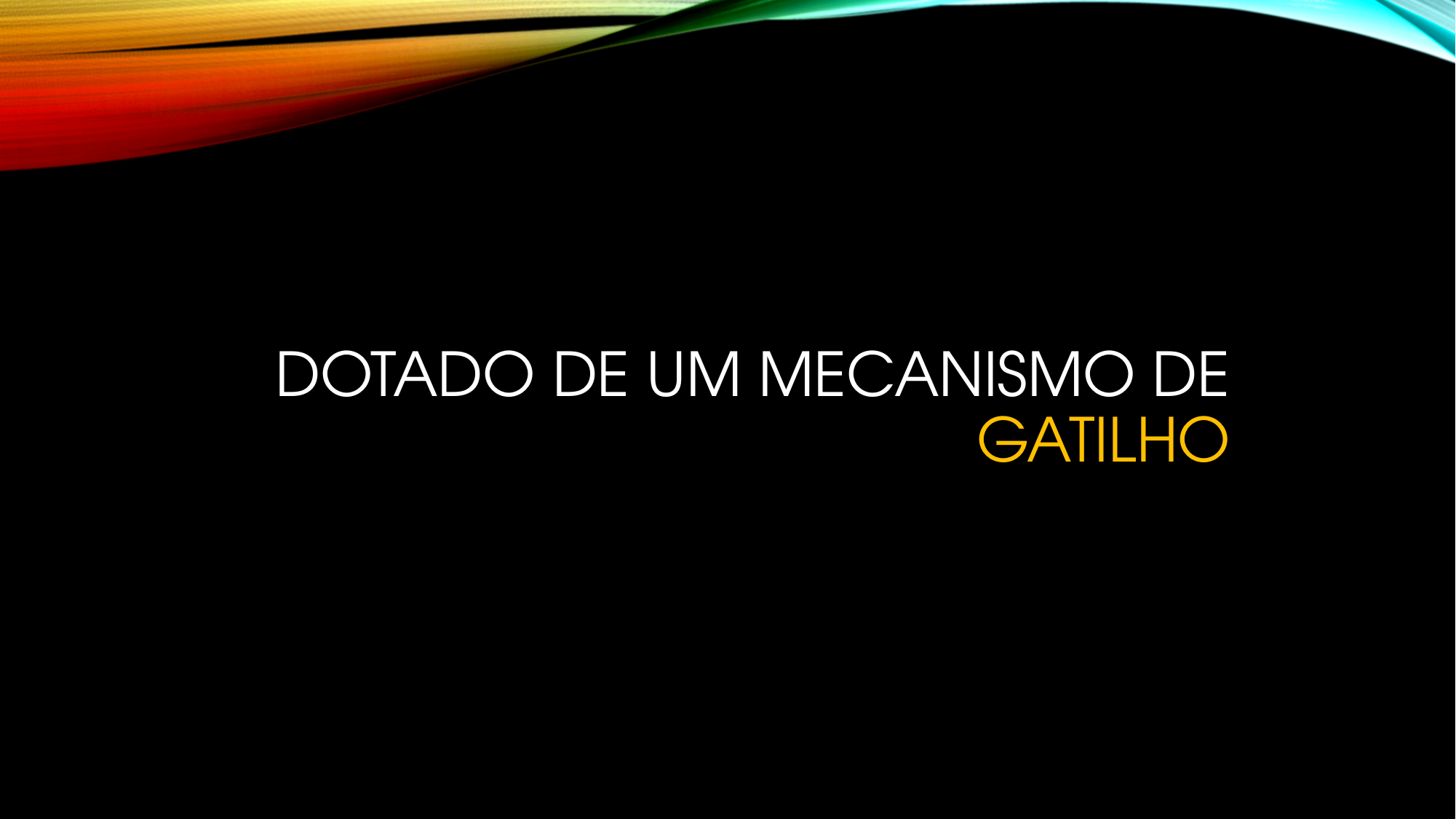

# DOTADO DE UM MECANISMO DE GATILHO